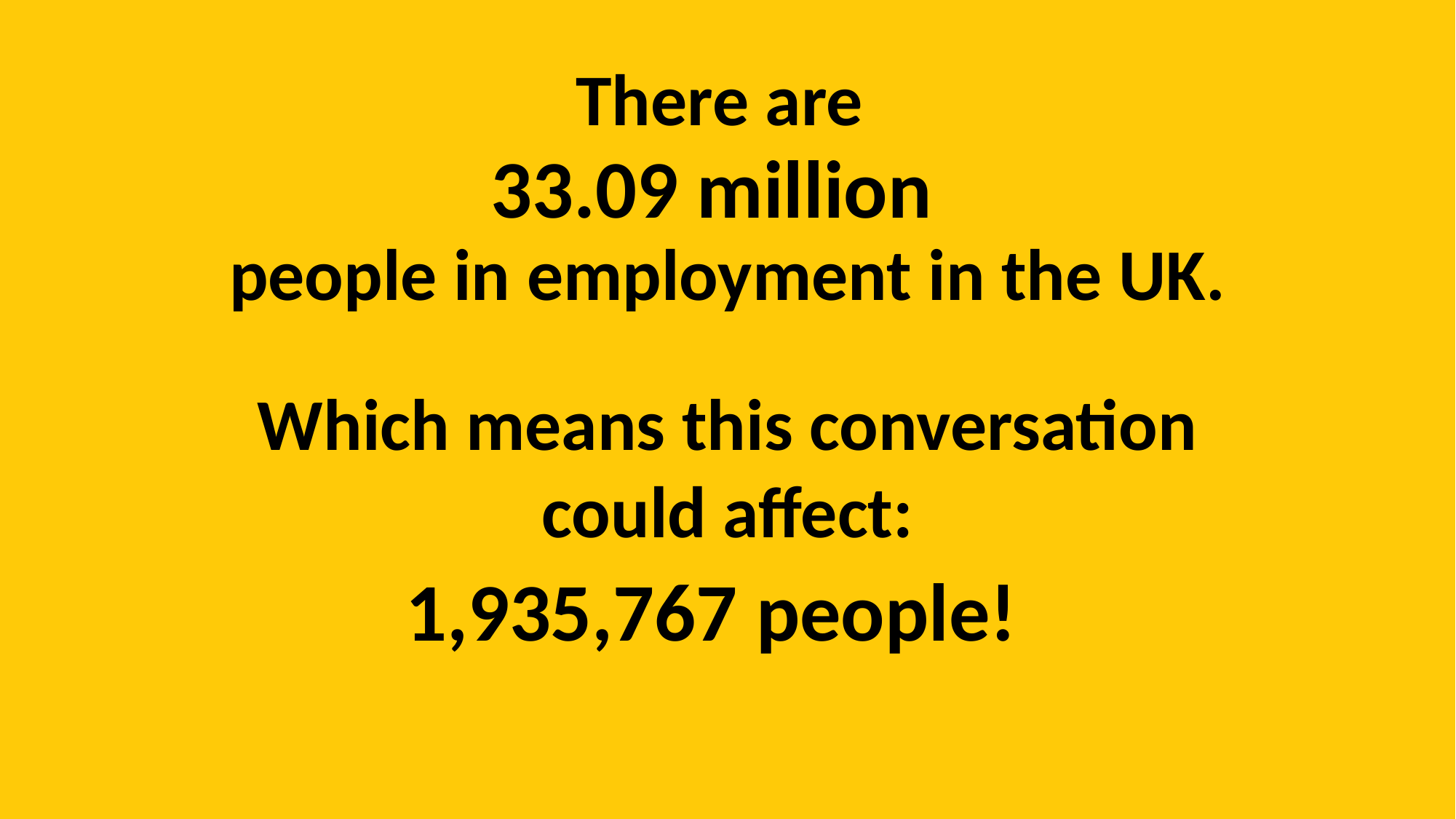

There are

people in employment in the UK.
33.09 million
Which means this conversation could affect:
1,935,767 people!